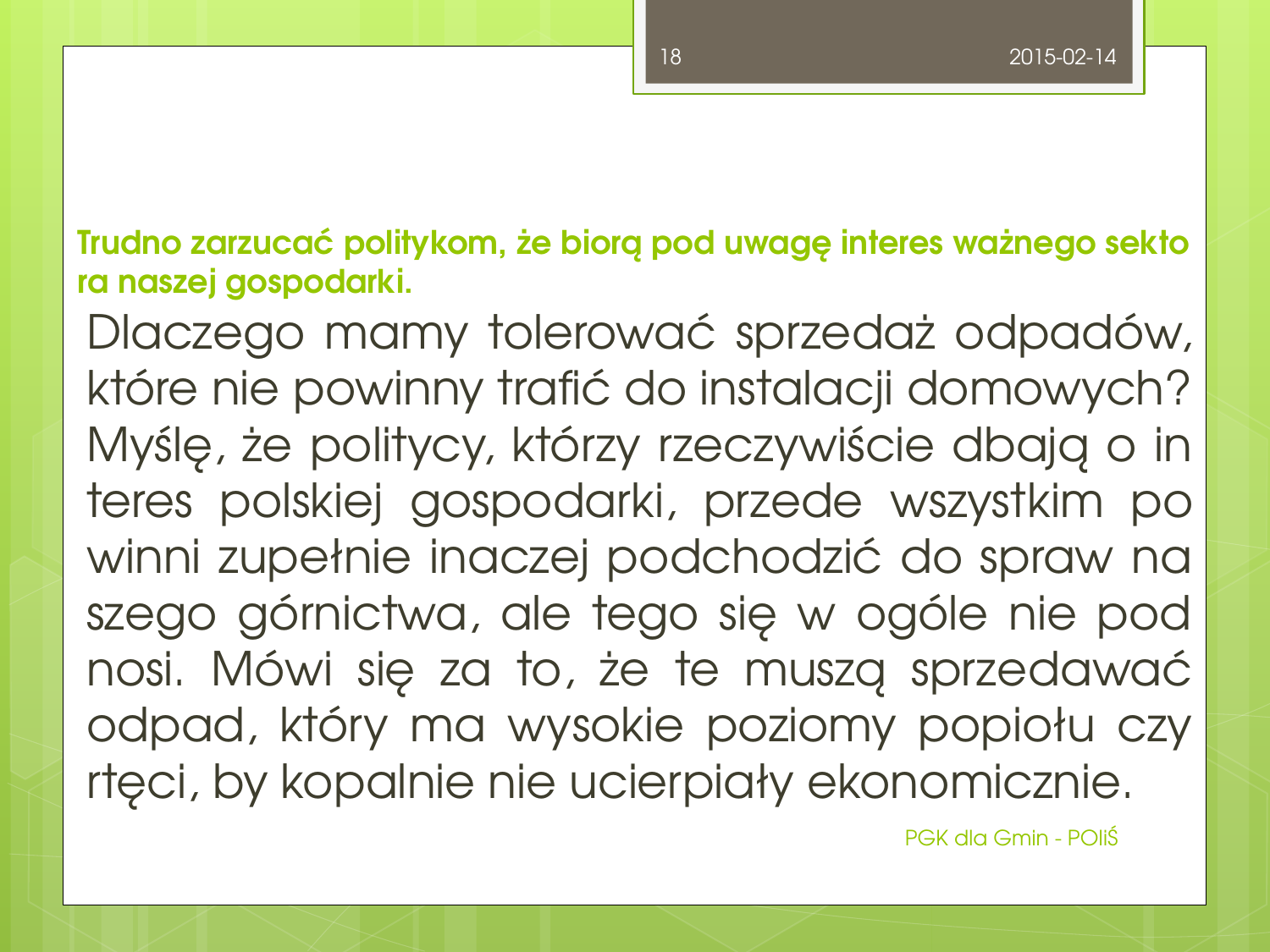

18
2015-02-14
# Trud­no za­rzu­cać po­li­ty­kom, że biorą pod uwagę in­te­res waż­ne­go sek­to­ra na­szej go­spo­dar­ki.
Dla­cze­go mamy to­le­ro­wać sprze­daż od­pa­dów, które nie po­win­ny tra­fić do in­sta­la­cji do­mo­wych? Myślę, że po­li­ty­cy, któ­rzy rze­czy­wi­ście dbają o in­te­res pol­skiej go­spo­dar­ki, przede wszyst­kim po­win­ni zu­peł­nie ina­czej pod­cho­dzić do spraw na­sze­go gór­nic­twa, ale tego się w ogóle nie pod­no­si. Mówi się za to, że te muszą sprze­da­wać odpad, który ma wy­so­kie po­zio­my po­pio­łu czy rtęci, by ko­pal­nie nie ucier­pia­ły eko­no­micz­nie.
PGK dla Gmin - POIiŚ